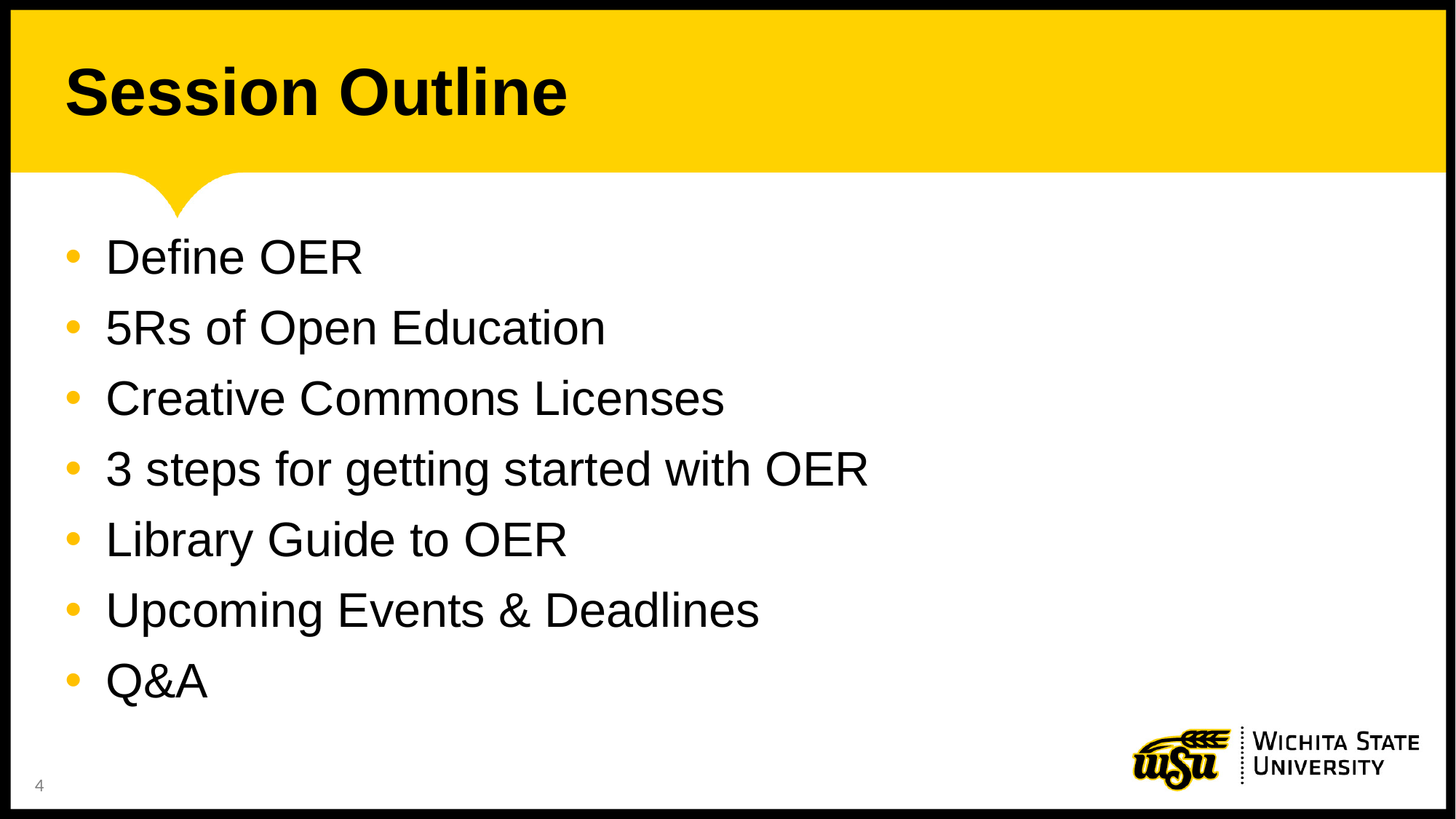

# Session Outline
Define OER
5Rs of Open Education
Creative Commons Licenses
3 steps for getting started with OER
Library Guide to OER
Upcoming Events & Deadlines
Q&A